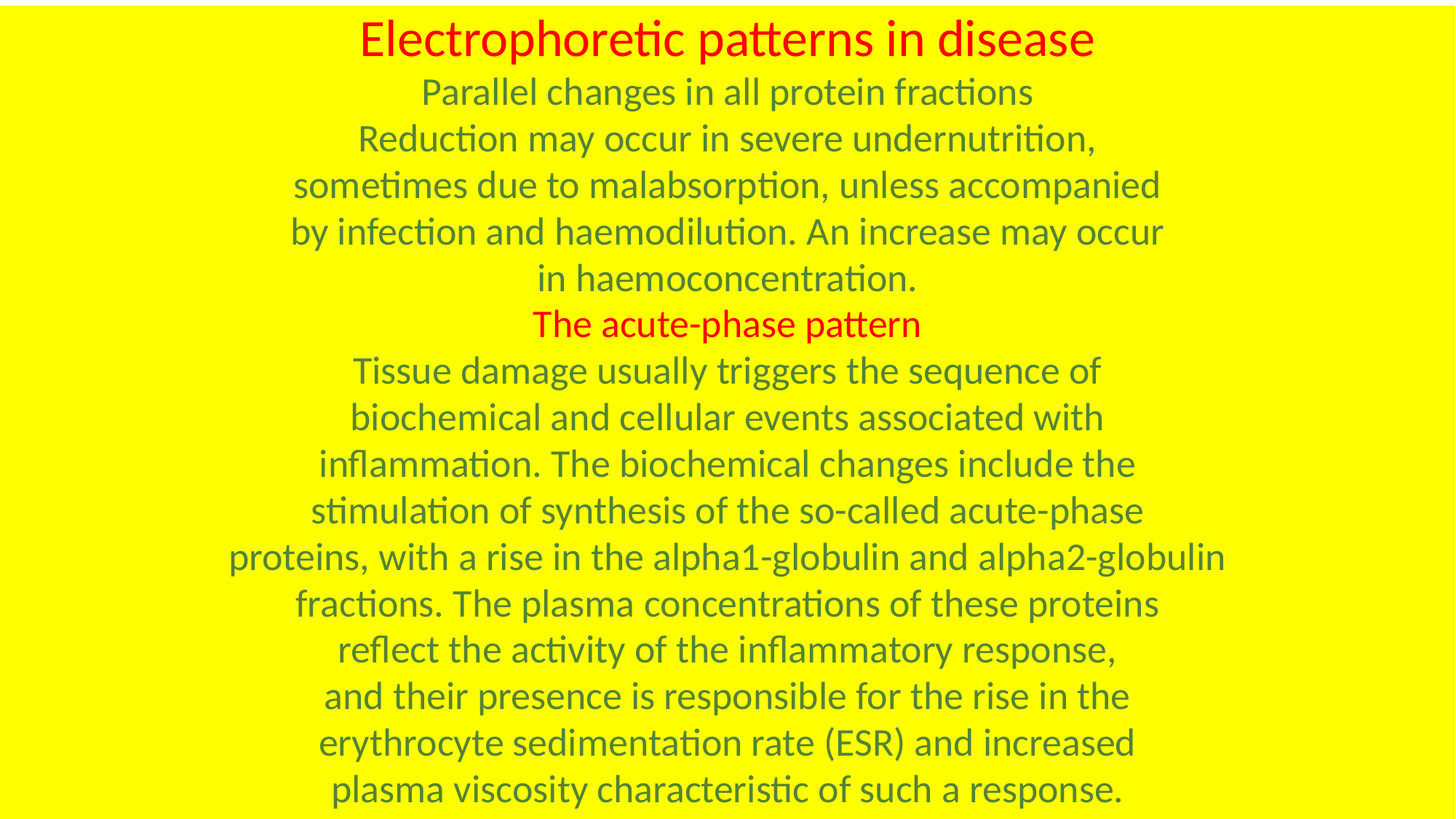

#
Electrophoretic patterns in disease
Parallel changes in all protein fractions
Reduction may occur in severe undernutrition,
sometimes due to malabsorption, unless accompanied
by infection and haemodilution. An increase may occur
in haemoconcentration.
The acute-phase pattern
Tissue damage usually triggers the sequence of
biochemical and cellular events associated with
inflammation. The biochemical changes include the
stimulation of synthesis of the so-called acute-phase
proteins, with a rise in the alpha1-globulin and alpha2-globulin
fractions. The plasma concentrations of these proteins
reflect the activity of the inflammatory response,
and their presence is responsible for the rise in the
erythrocyte sedimentation rate (ESR) and increased
plasma viscosity characteristic of such a response.